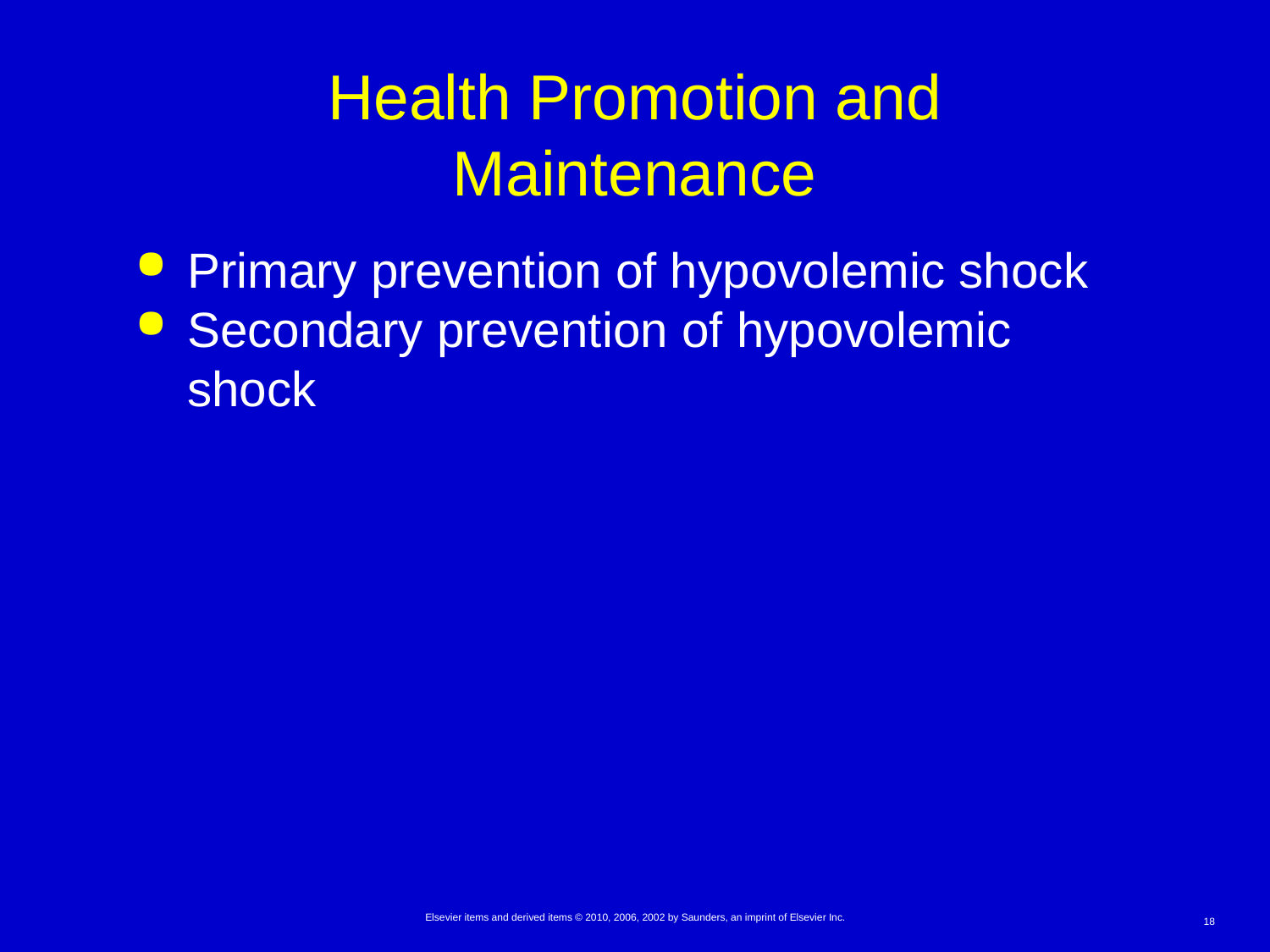

# Health Promotion and Maintenance
Primary prevention of hypovolemic shock
Secondary prevention of hypovolemic shock